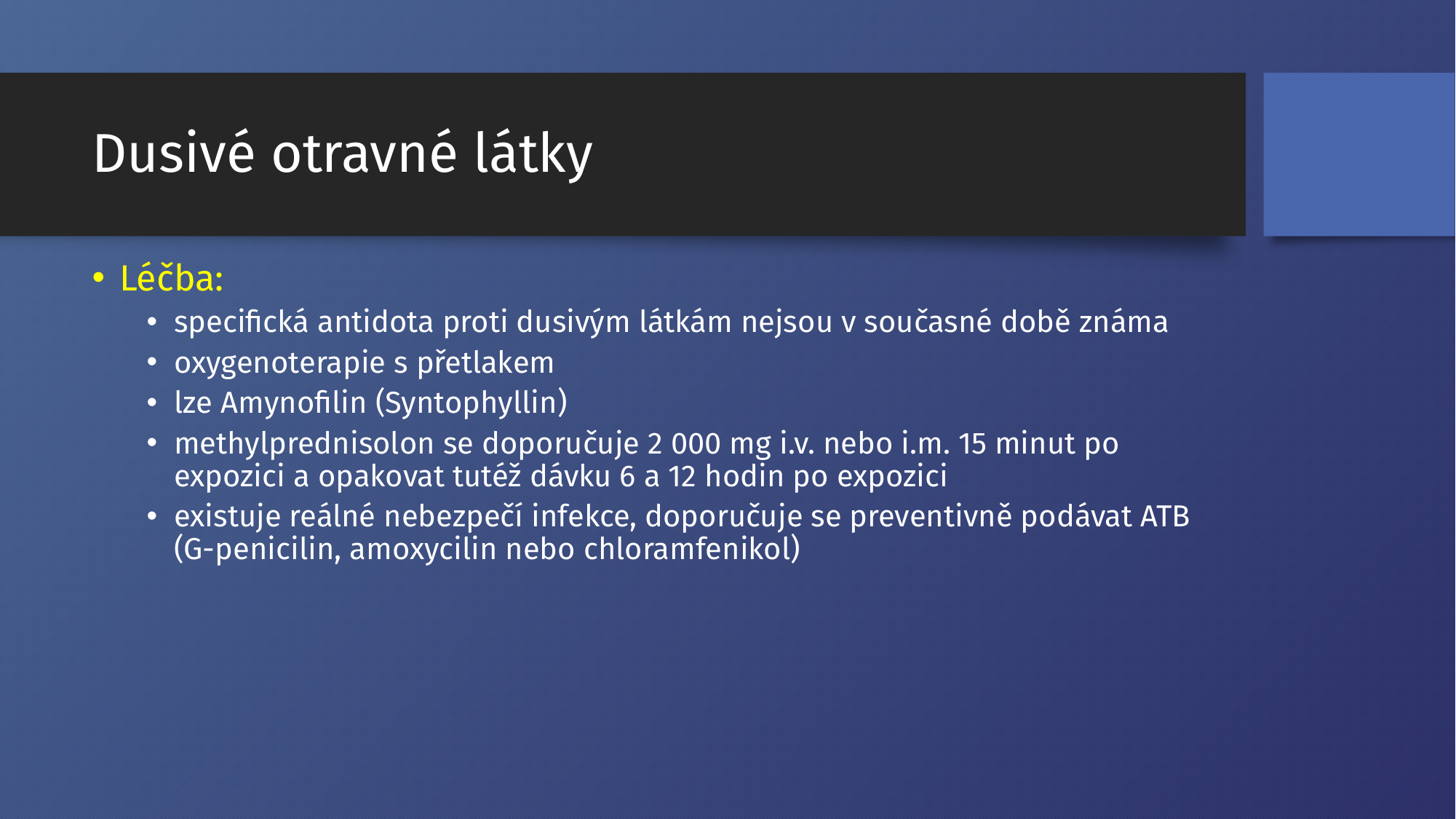

# Dusivé otravné látky
Léčba:
specifická antidota proti dusivým látkám nejsou v současné době známa
oxygenoterapie s přetlakem
lze Amynofilin (Syntophyllin)
methylprednisolon se doporučuje 2 000 mg i.v. nebo i.m. 15 minut po expozici a opakovat tutéž dávku 6 a 12 hodin po expozici
existuje reálné nebezpečí infekce, doporučuje se preventivně podávat ATB (G-penicilin, amoxycilin nebo chloramfenikol)